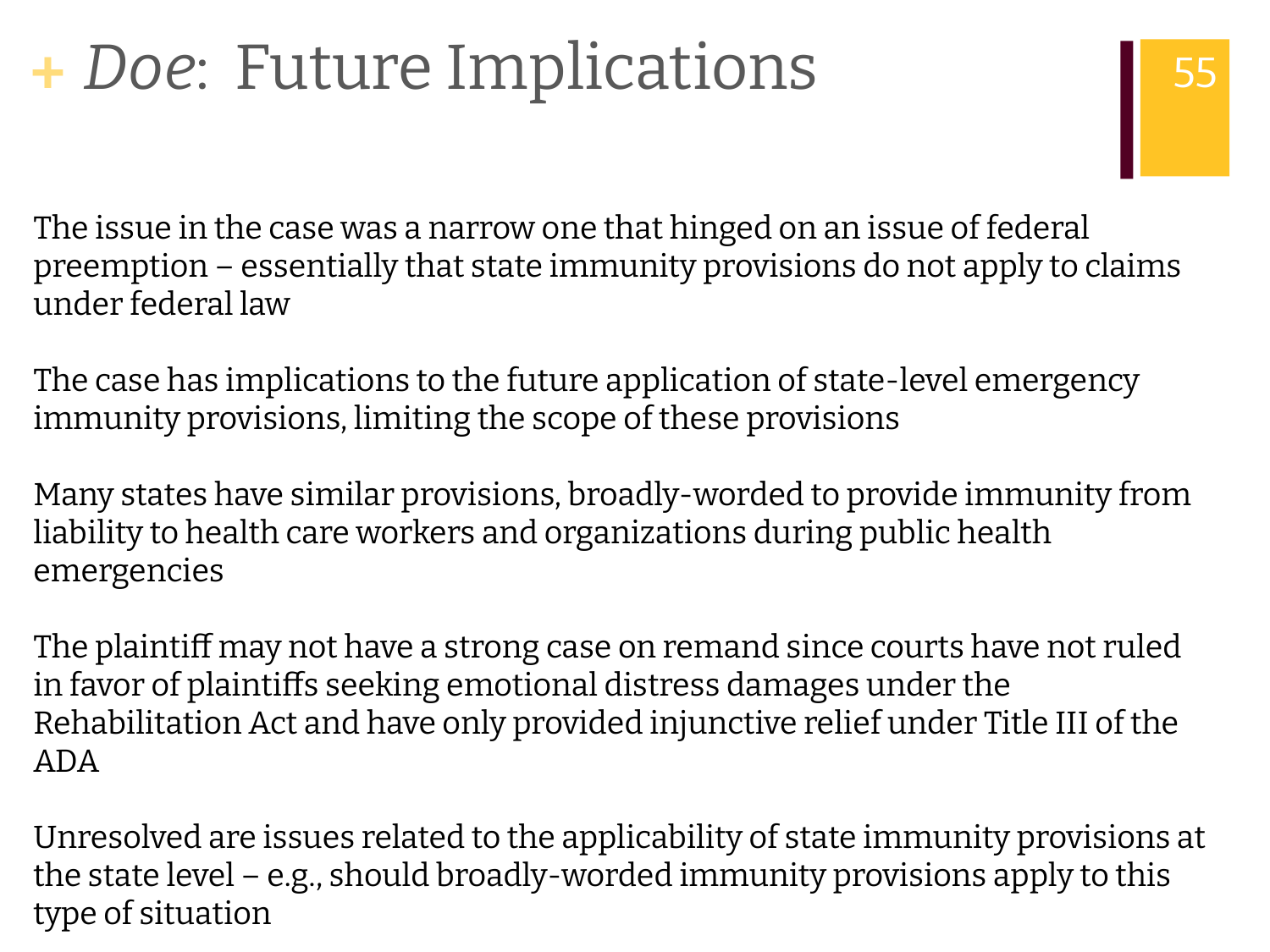

# Doe:  Future Implications
55
The issue in the case was a narrow one that hinged on an issue of federal preemption – essentially that state immunity provisions do not apply to claims under federal law

The case has implications to the future application of state-level emergency immunity provisions, limiting the scope of these provisions

Many states have similar provisions, broadly-worded to provide immunity from liability to health care workers and organizations during public health emergencies

The plaintiff may not have a strong case on remand since courts have not ruled in favor of plaintiffs seeking emotional distress damages under the Rehabilitation Act and have only provided injunctive relief under Title III of the ADA

Unresolved are issues related to the applicability of state immunity provisions at the state level – e.g., should broadly-worded immunity provisions apply to this type of situation